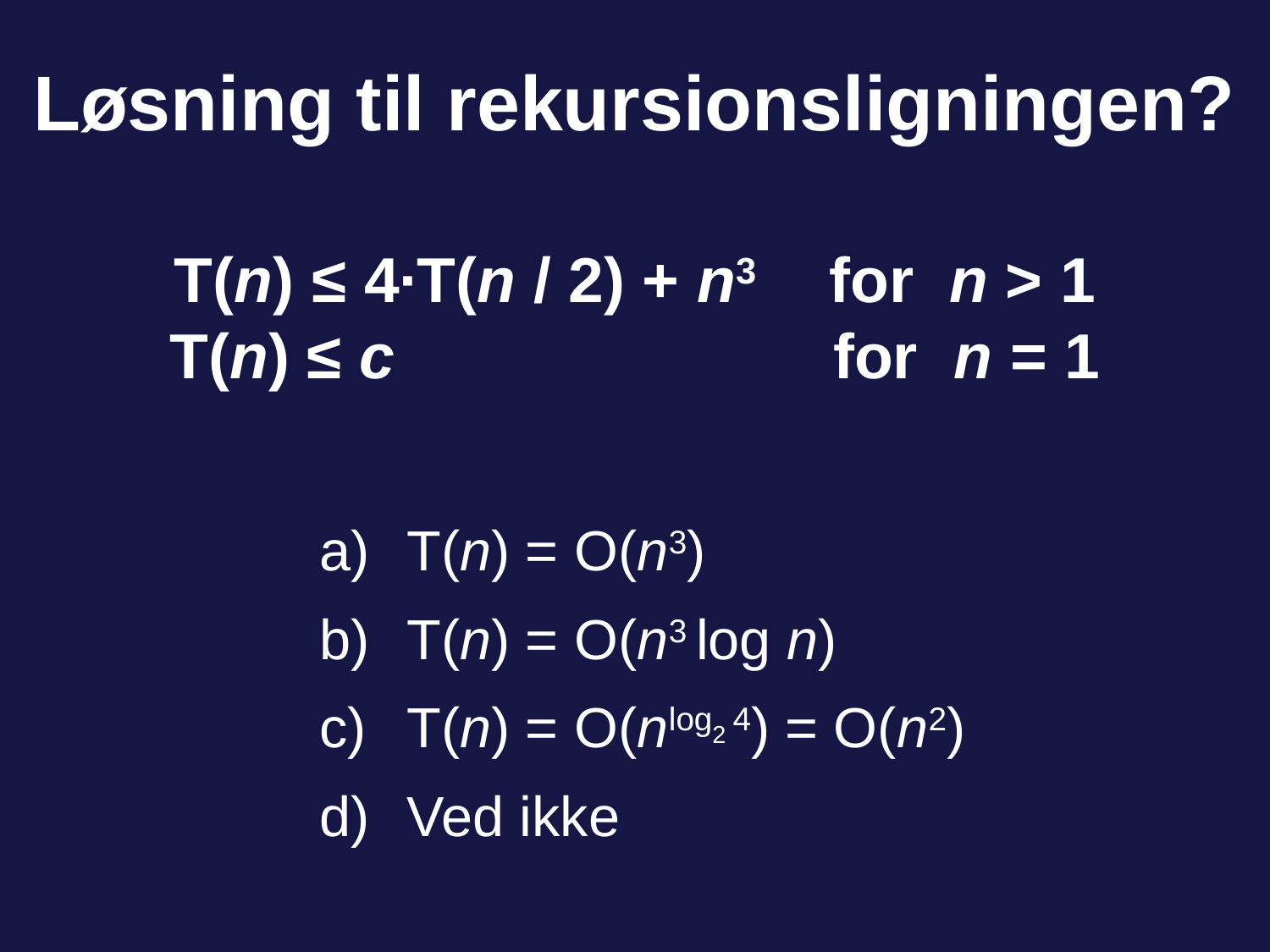

# Løsning til rekursionsligningen? T(n) ≤ 4∙T(n / 2) + n3     for  n > 1 T(n) ≤ c                         for  n = 1
 T(n) = O(n3)
 T(n) = O(n3 log n)
 T(n) = O(nlog2 4) = O(n2)
 Ved ikke
74 of 142